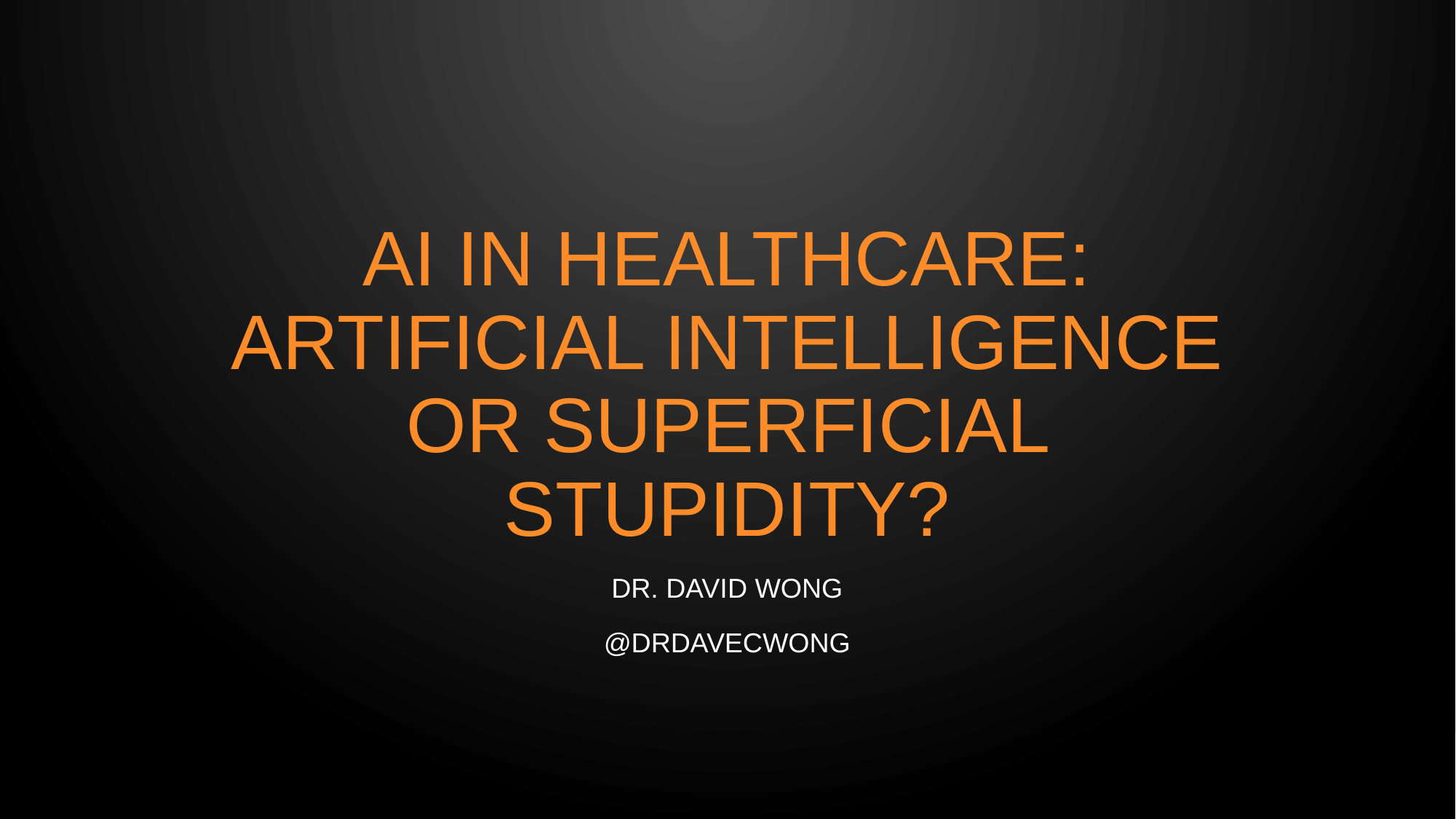

# AI in healthcare: Artificial Intelligence or Superficial Stupidity?
Dr. David Wong
@drdavecwong